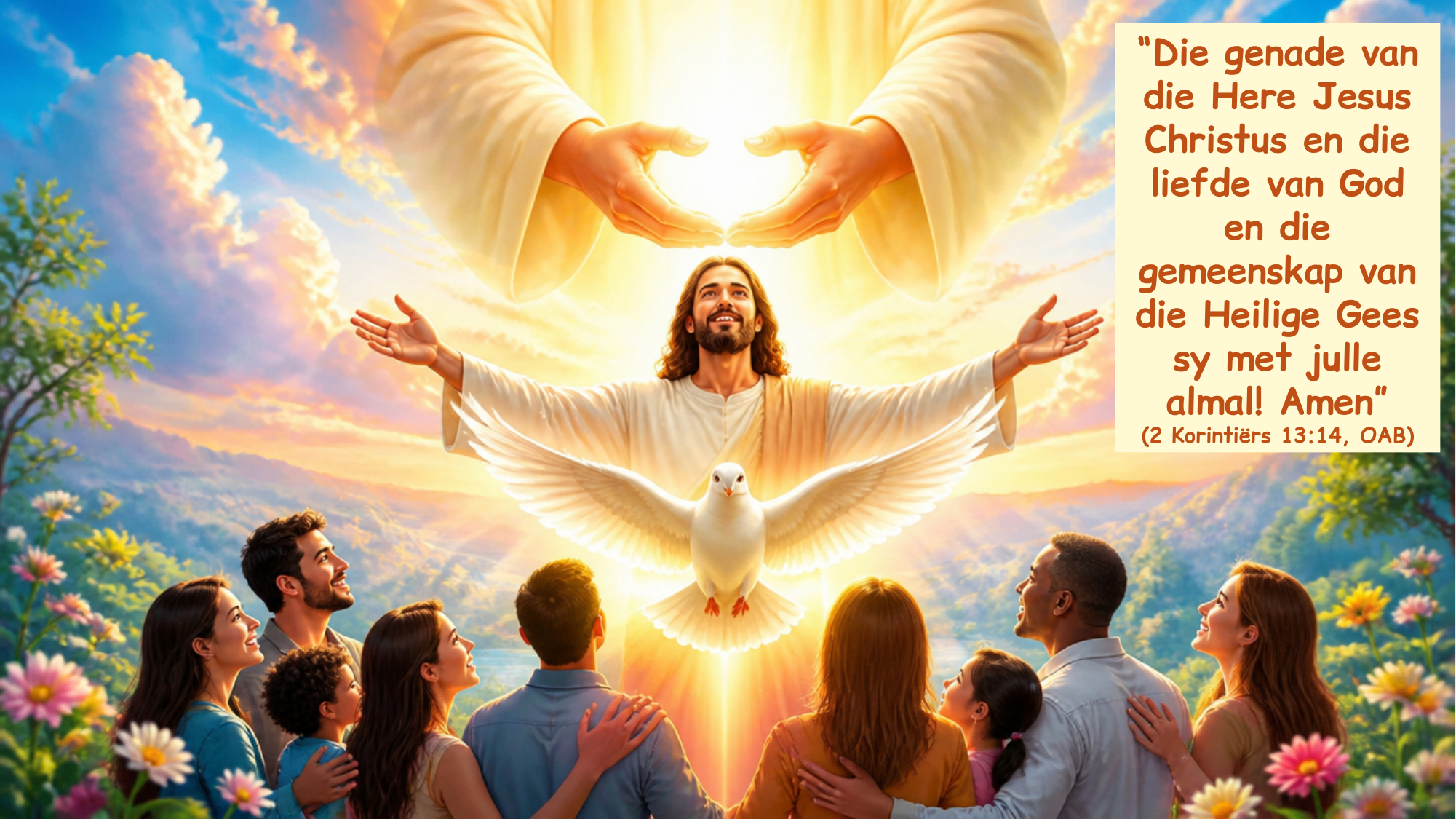

“Die genade van die Here Jesus Christus en die liefde van God
en die gemeenskap van die Heilige Gees sy met julle almal! Amen”
(2 Korintiërs 13:14, OAB)